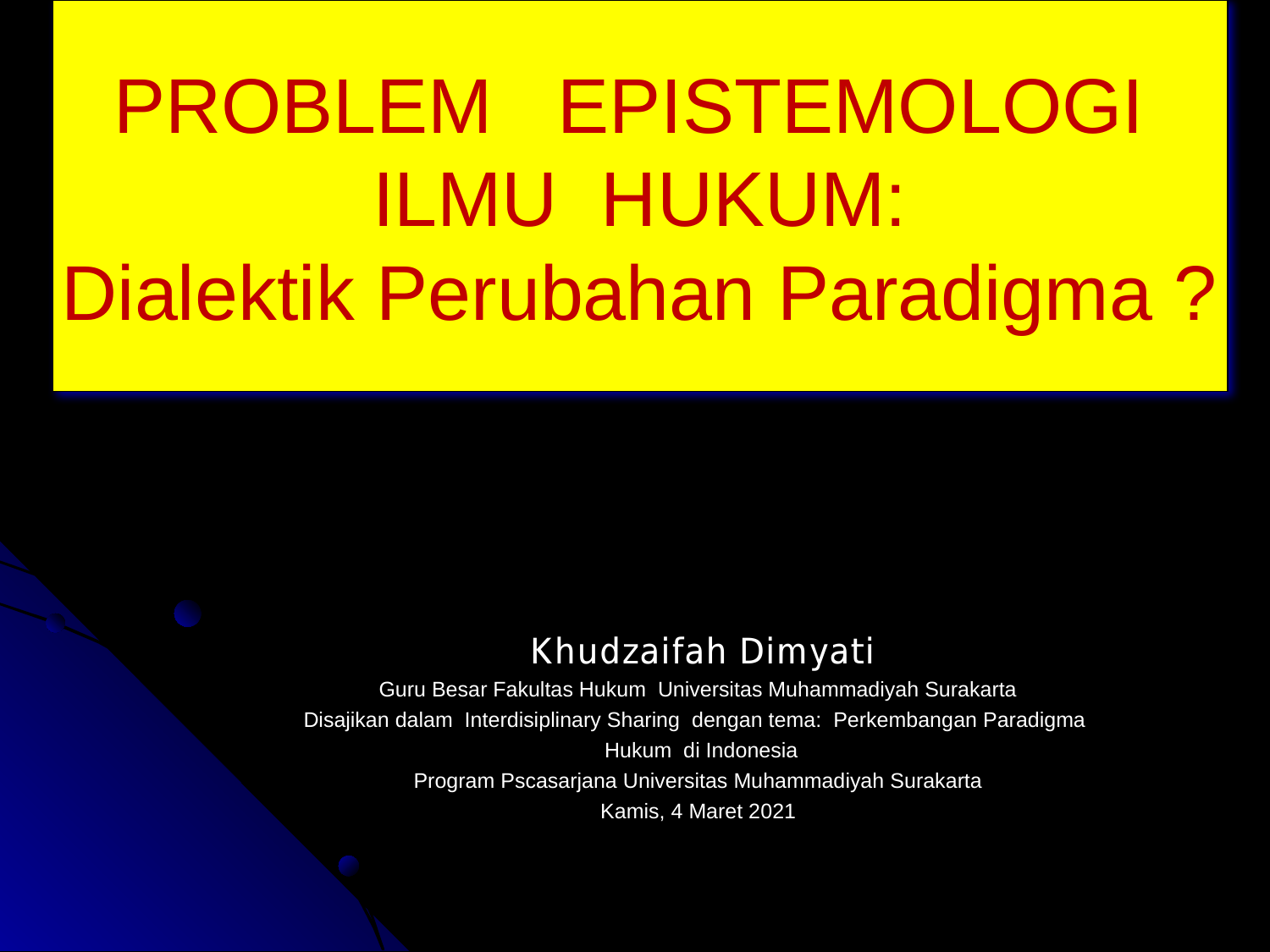

PROBLEM   EPISTEMOLOGI  ILMU  HUKUM:
Dialektik Perubahan Paradigma ?
 Khudzaifah Dimyati
Guru Besar Fakultas Hukum  Universitas Muhammadiyah Surakarta
Disajikan dalam  Interdisiplinary Sharing  dengan tema:  Perkembangan Paradigma
 Hukum  di Indonesia
Program Pscasarjana Universitas Muhammadiyah Surakarta
Kamis, 4 Maret 2021